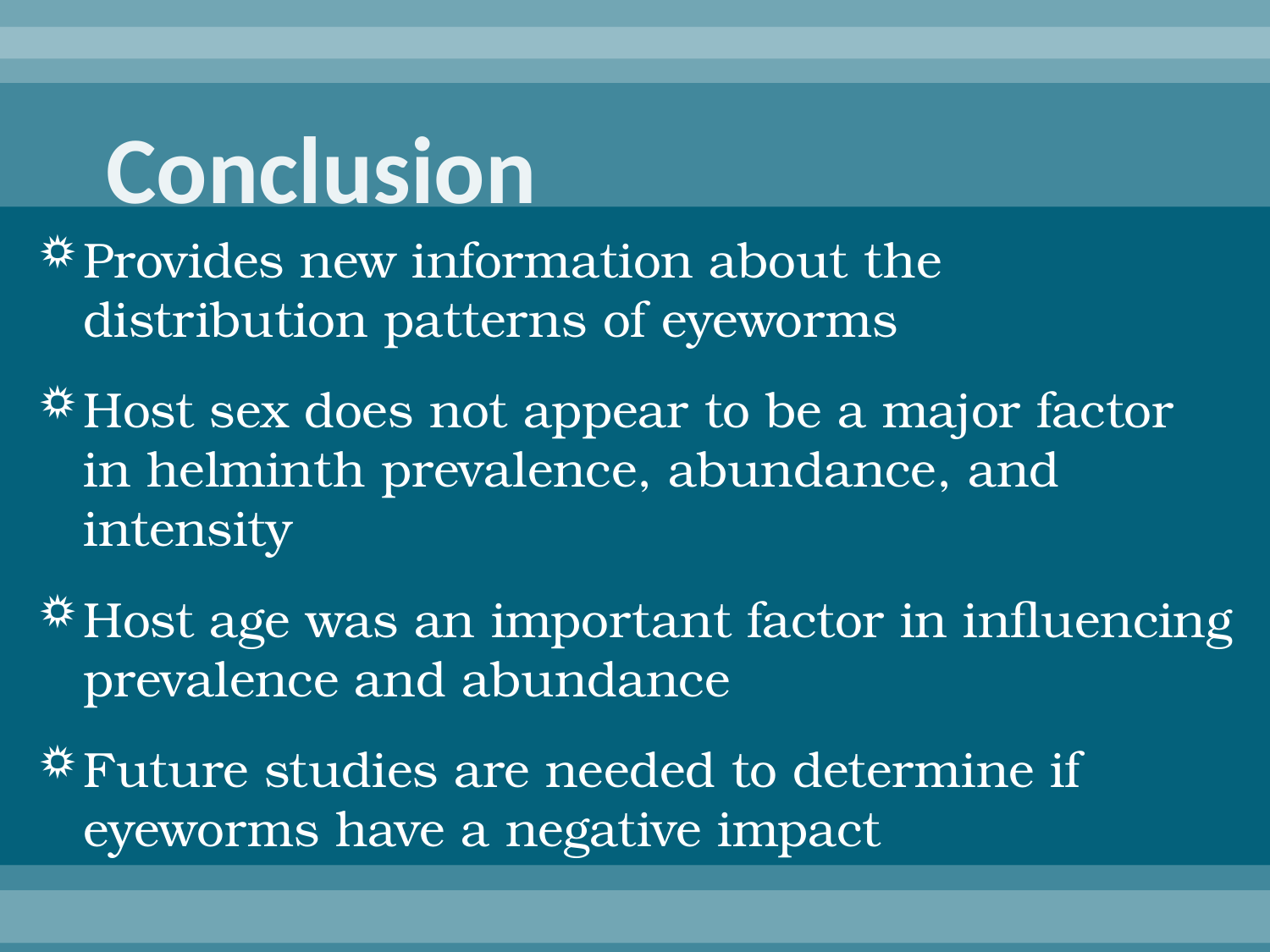

# Conclusion
Provides new information about the distribution patterns of eyeworms
Host sex does not appear to be a major factor in helminth prevalence, abundance, and intensity
Host age was an important factor in influencing prevalence and abundance
Future studies are needed to determine if eyeworms have a negative impact